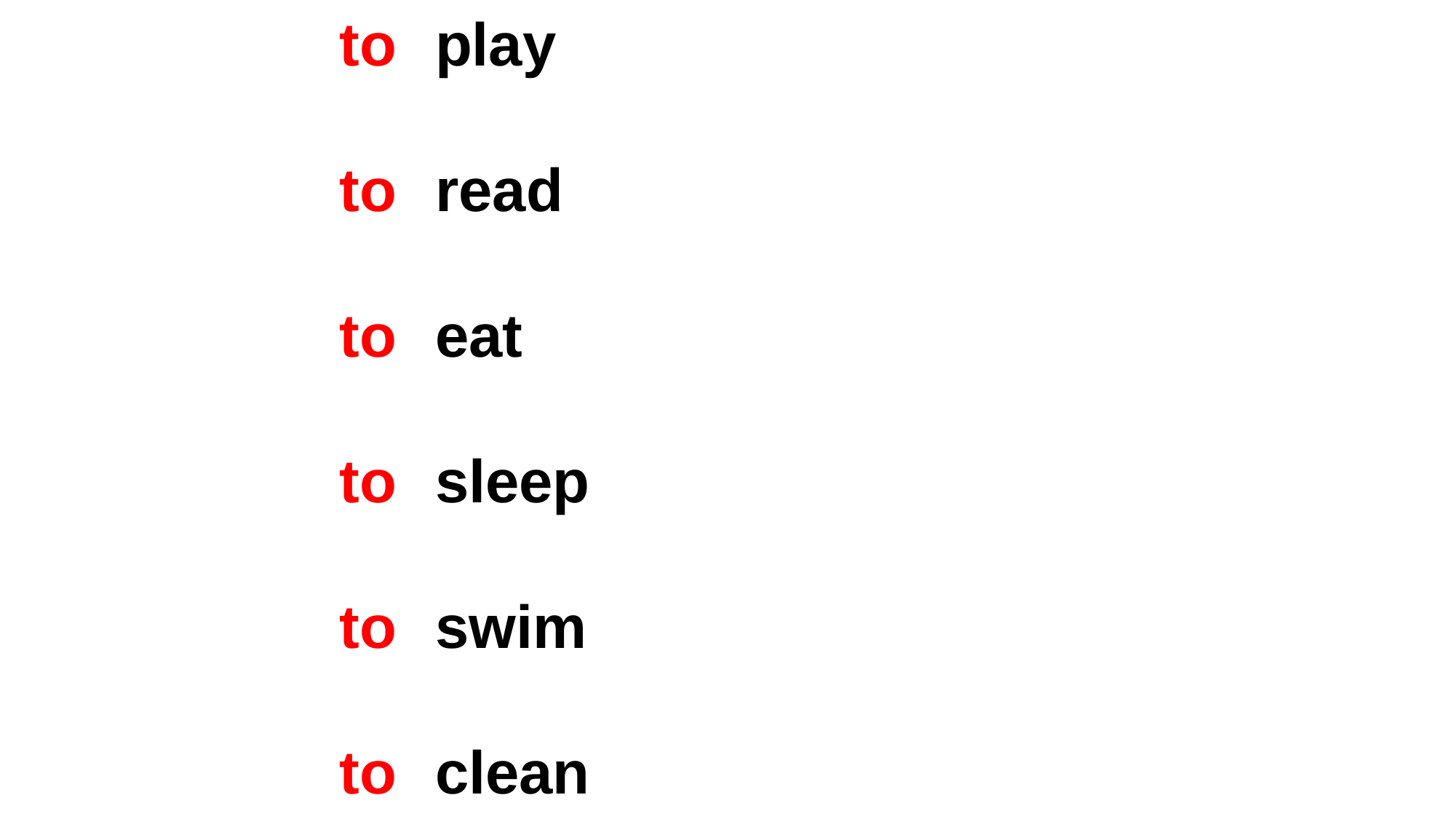

to

 to

 to

 to

 to

 to

 play

 read

 eat

 sleep

 swim

 clean